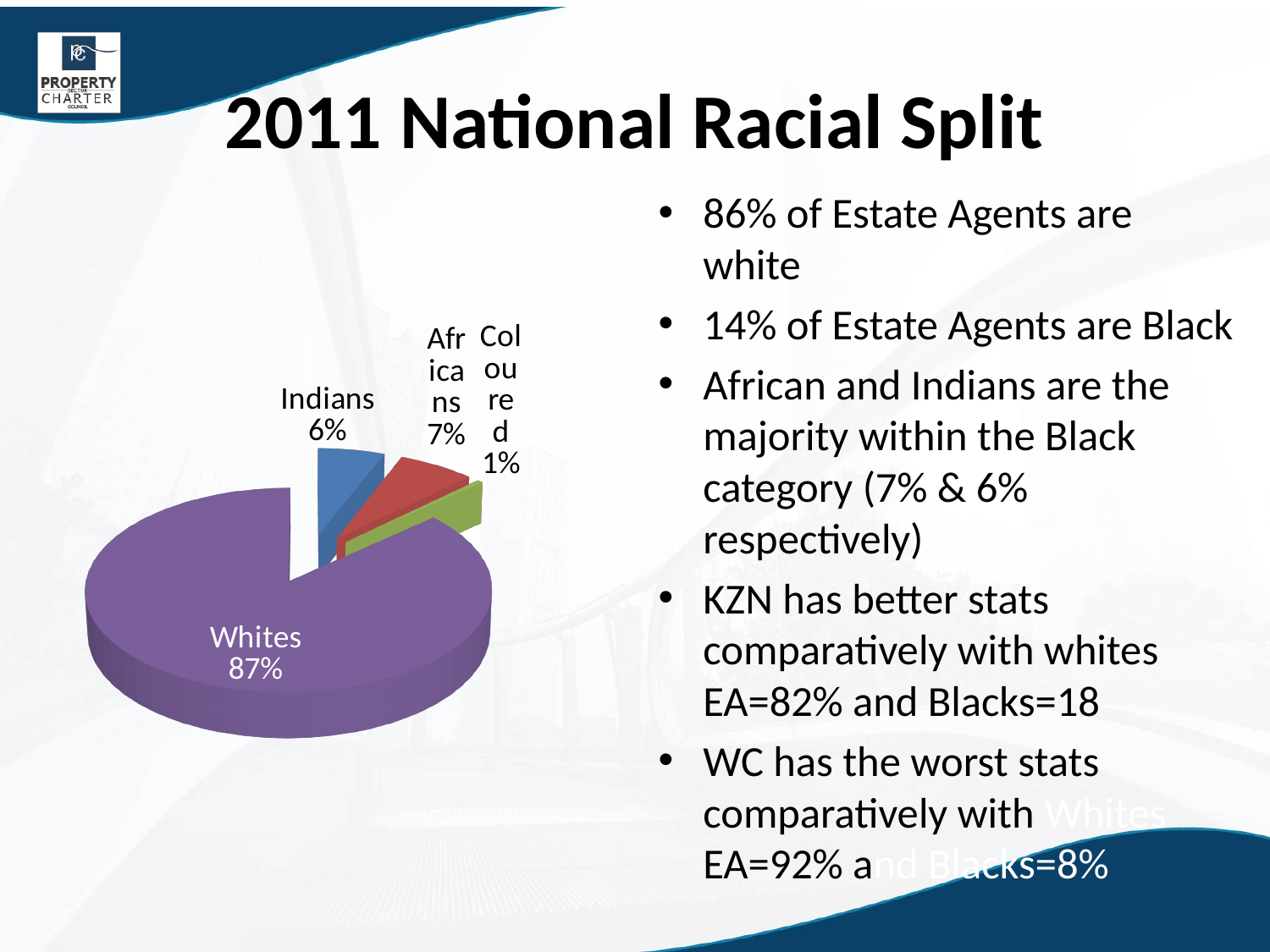

# 2011 National Racial Split
86% of Estate Agents are white
14% of Estate Agents are Black
African and Indians are the majority within the Black category (7% & 6% respectively)
KZN has better stats comparatively with whites EA=82% and Blacks=18
WC has the worst stats comparatively with Whites EA=92% and Blacks=8%

[unsupported chart]